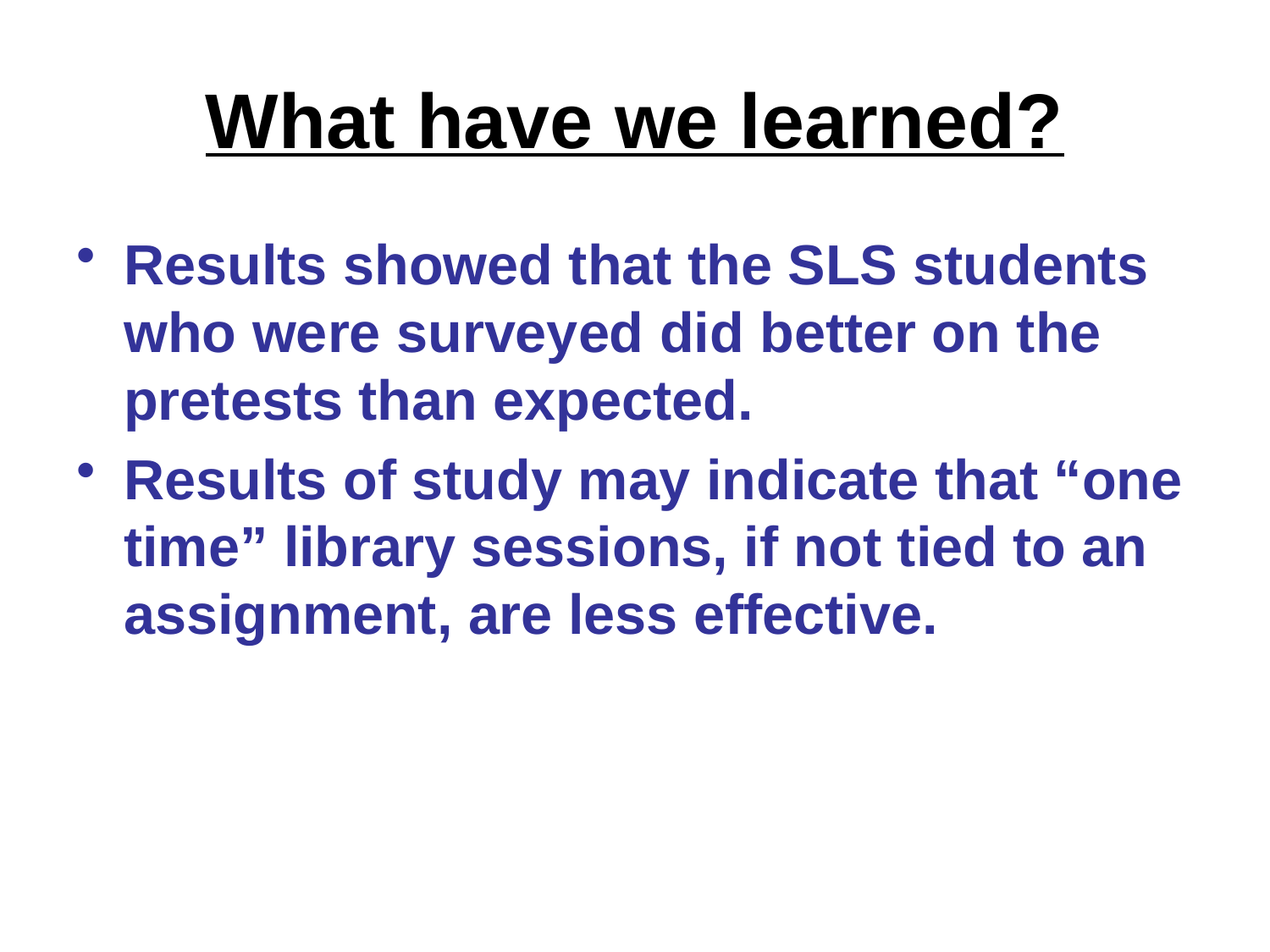

# What have we learned?
Results showed that the SLS students who were surveyed did better on the pretests than expected.
Results of study may indicate that “one time” library sessions, if not tied to an assignment, are less effective.